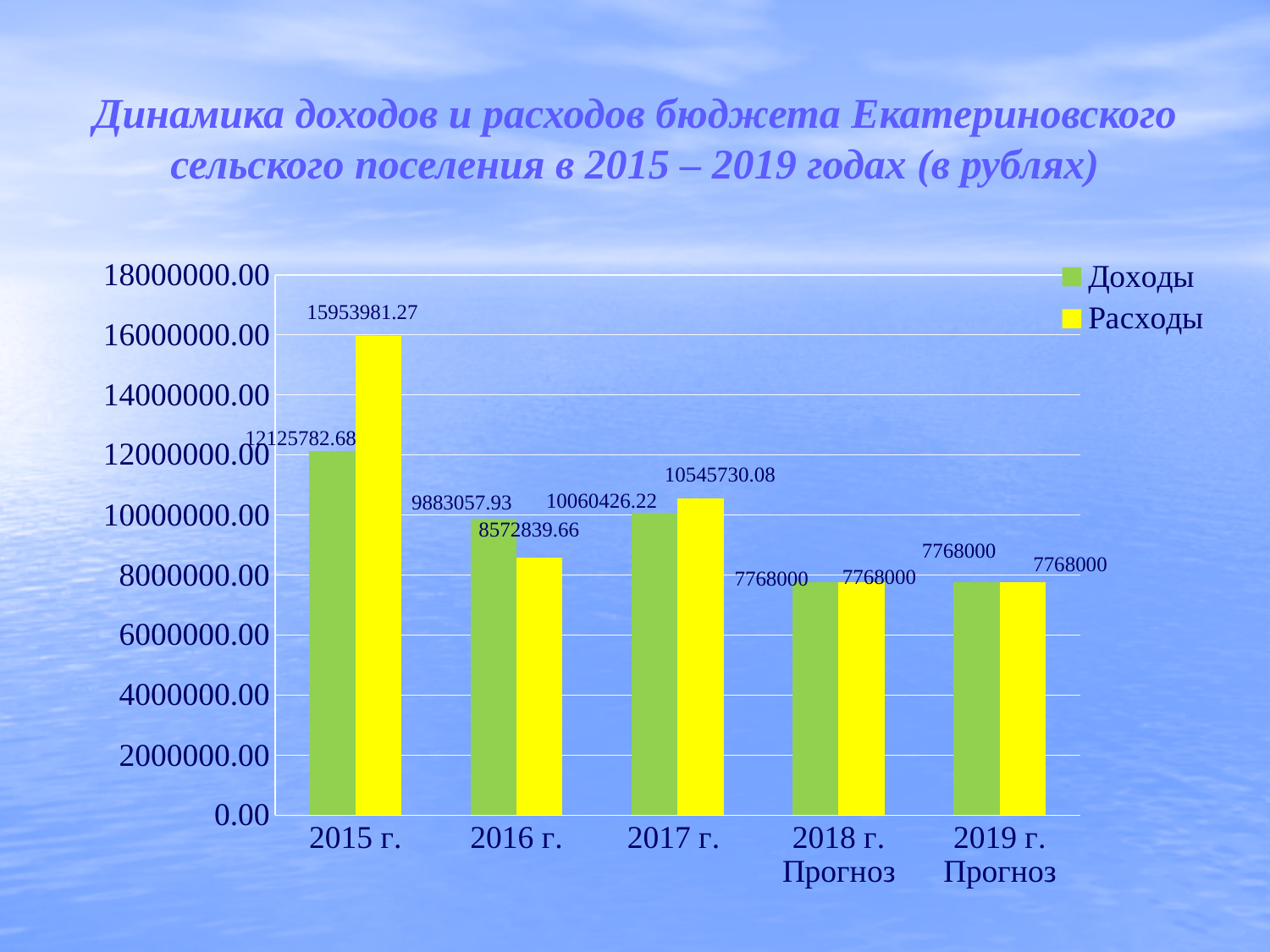

# Динамика доходов и расходов бюджета Екатериновского сельского поселения в 2015 – 2019 годах (в рублях)

### Chart

| Category | Доходы | Расходы |
|---|---|---|
| 2015 г. | 12125782.68 | 15953981.27 |
| 2016 г. | 9883057.93 | 8572839.66 |
| 2017 г.  | 10060426.22 | 10545730.08 |
| 2018 г. Прогноз | 7768000.0 | 7768000.0 |
| 2019 г. Прогноз | 7768000.0 | 7768000.0 |